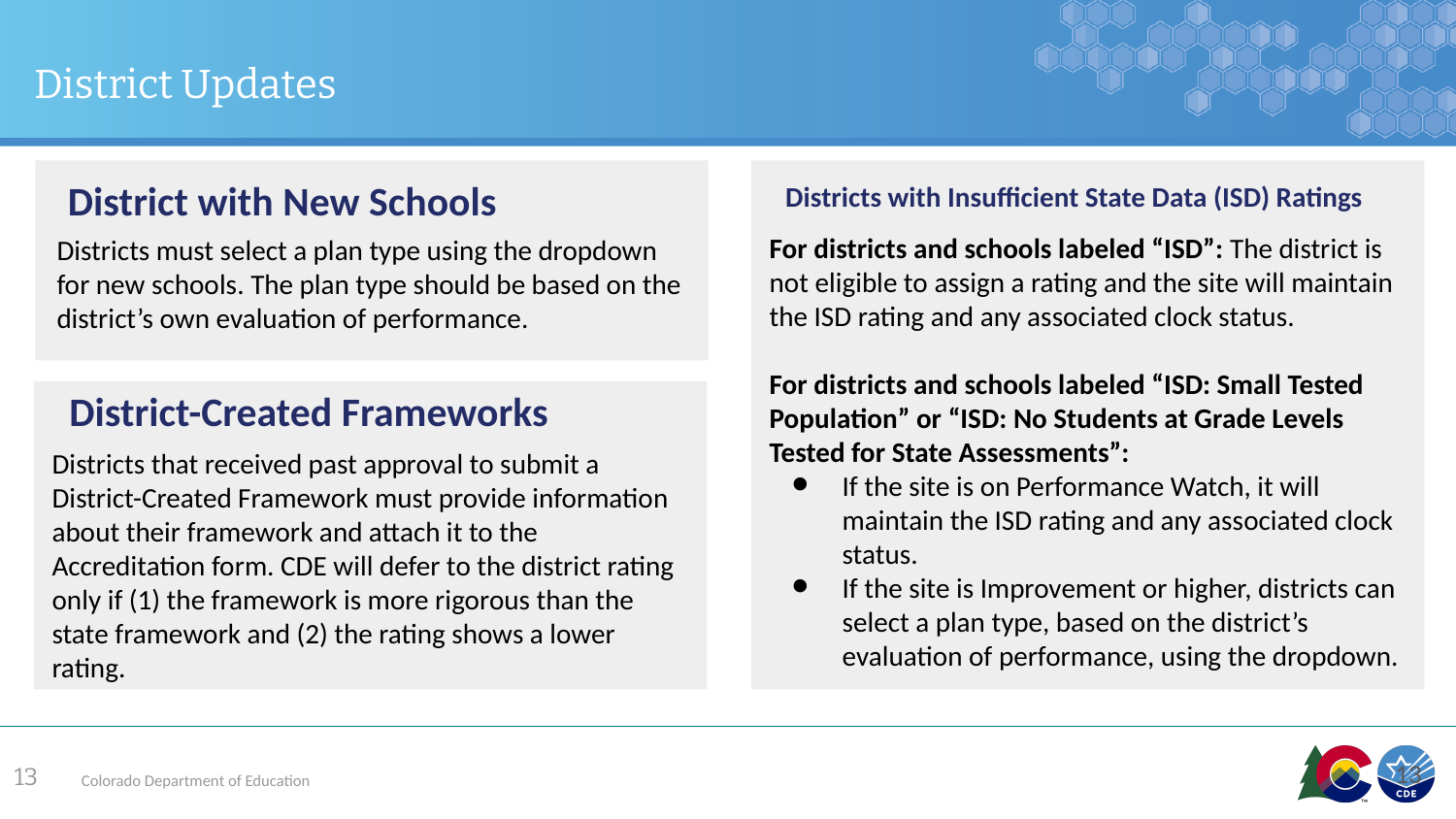

# District Updates

Districts with Insufficient State Data (ISD) Ratings
District with New Schools
Districts must select a plan type using the dropdown for new schools. The plan type should be based on the district’s own evaluation of performance.
For districts and schools labeled “ISD”: The district is not eligible to assign a rating and the site will maintain the ISD rating and any associated clock status.

For districts and schools labeled “ISD: Small Tested Population” or “ISD: No Students at Grade Levels Tested for State Assessments”:
If the site is on Performance Watch, it will maintain the ISD rating and any associated clock status.
If the site is Improvement or higher, districts can select a plan type, based on the district’s evaluation of performance, using the dropdown.
District-Created Frameworks

Districts that received past approval to submit a District-Created Framework must provide information about their framework and attach it to the Accreditation form. CDE will defer to the district rating only if (1) the framework is more rigorous than the state framework and (2) the rating shows a lower rating.
13
13